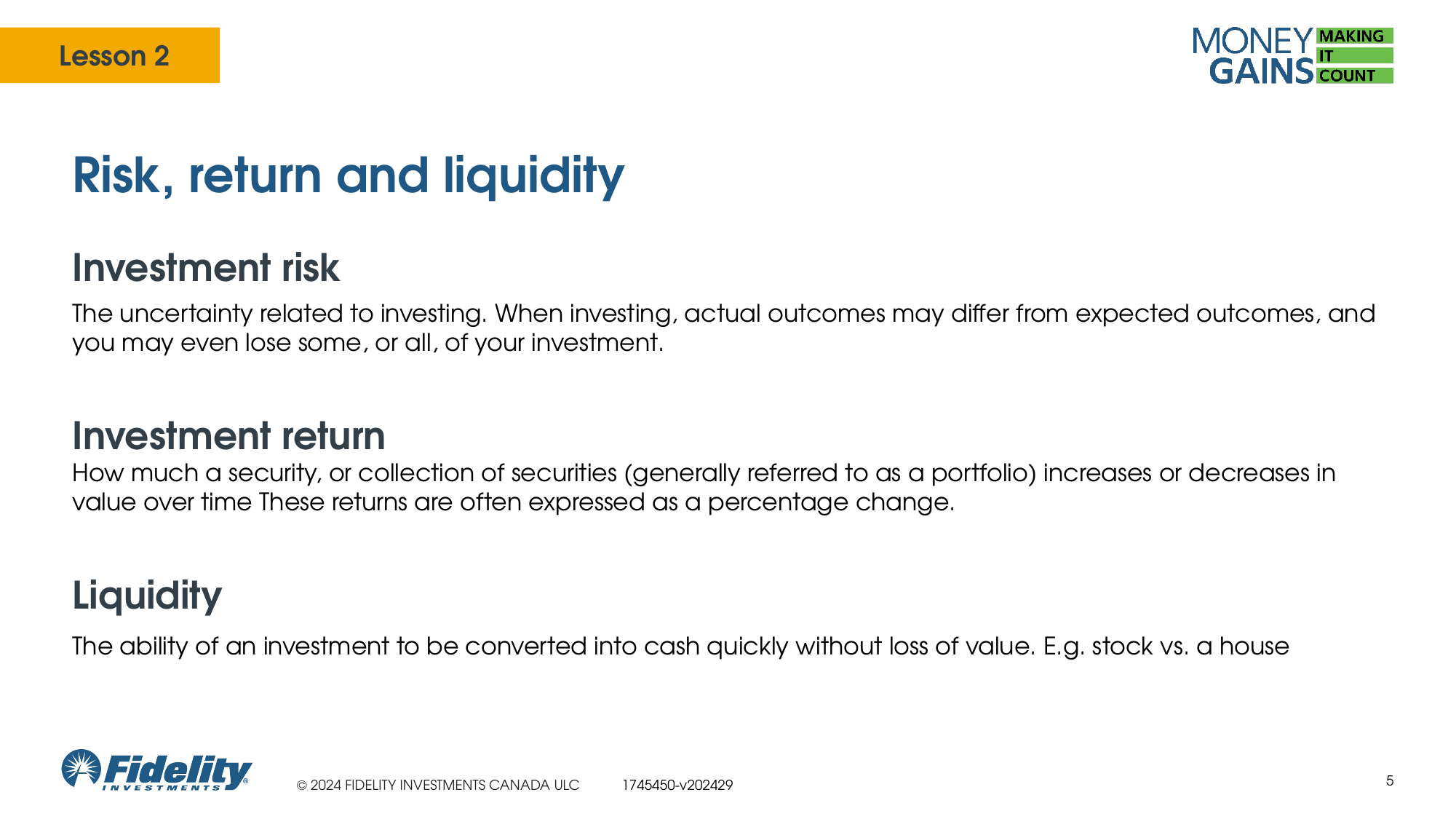

# Risk, return and liquidity
Investment risk
The uncertainty related to investing. When investing, actual outcomes may differ from expected outcomes, and you may even lose some, or all, of your investment.
Investment return
How much a security, or collection of securities (generally referred to as a portfolio) increases or decreases in value over time These returns are often expressed as a percentage change.
Liquidity
The ability of an investment to be converted into cash quickly without loss of value. E.g. stock vs. a house
5